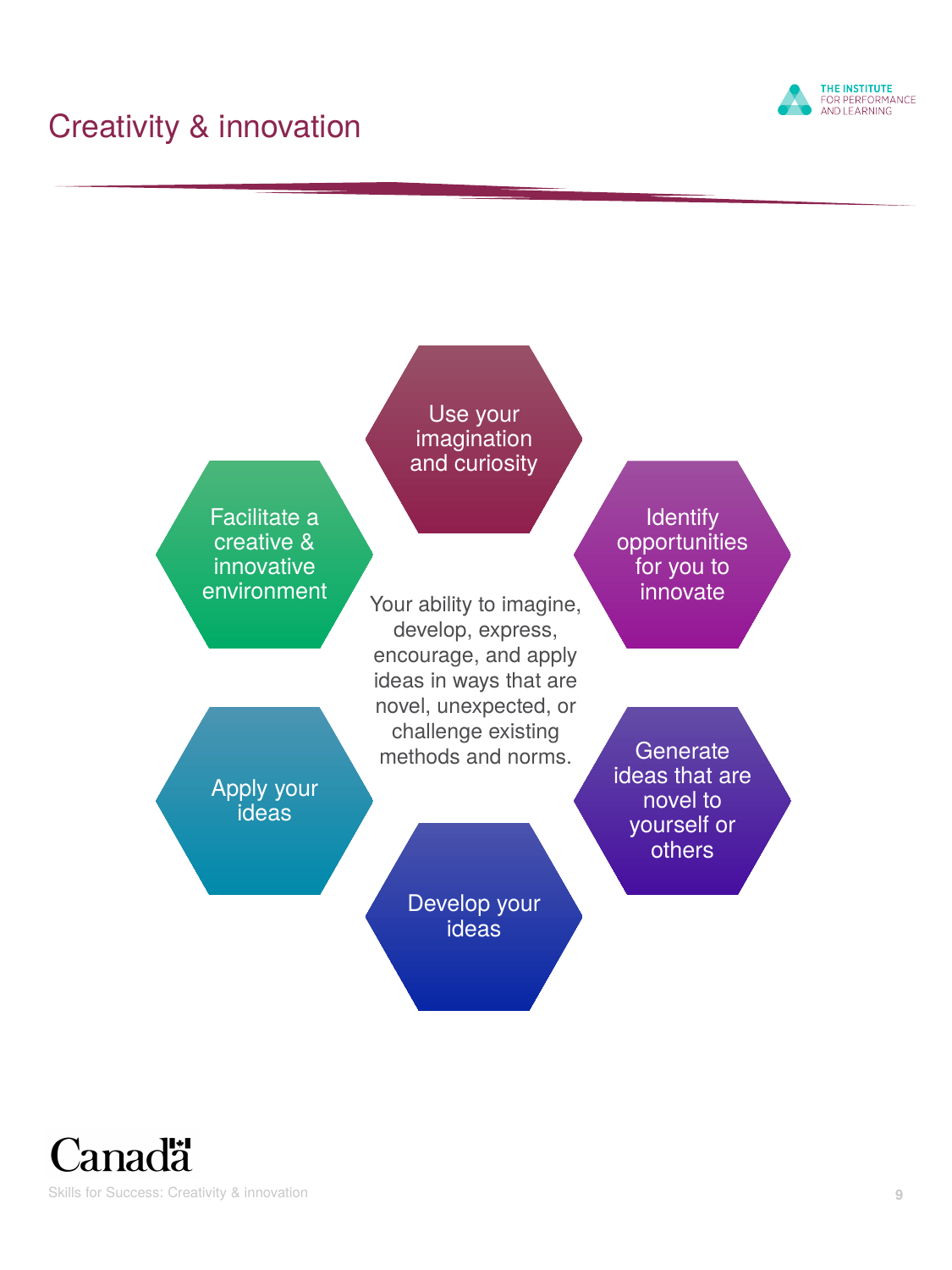

# Creativity & innovation
Use your imagination and curiosity
Facilitate a creative & innovative environment
Identify opportunities for you to innovate
Your ability to imagine, develop, express, encourage, and apply ideas in ways that are novel, unexpected, or challenge existing methods and norms.
Generate ideas that are novel to yourself or others
Apply your ideas
Develop your ideas
Skills for Success: Creativity & innovation
9